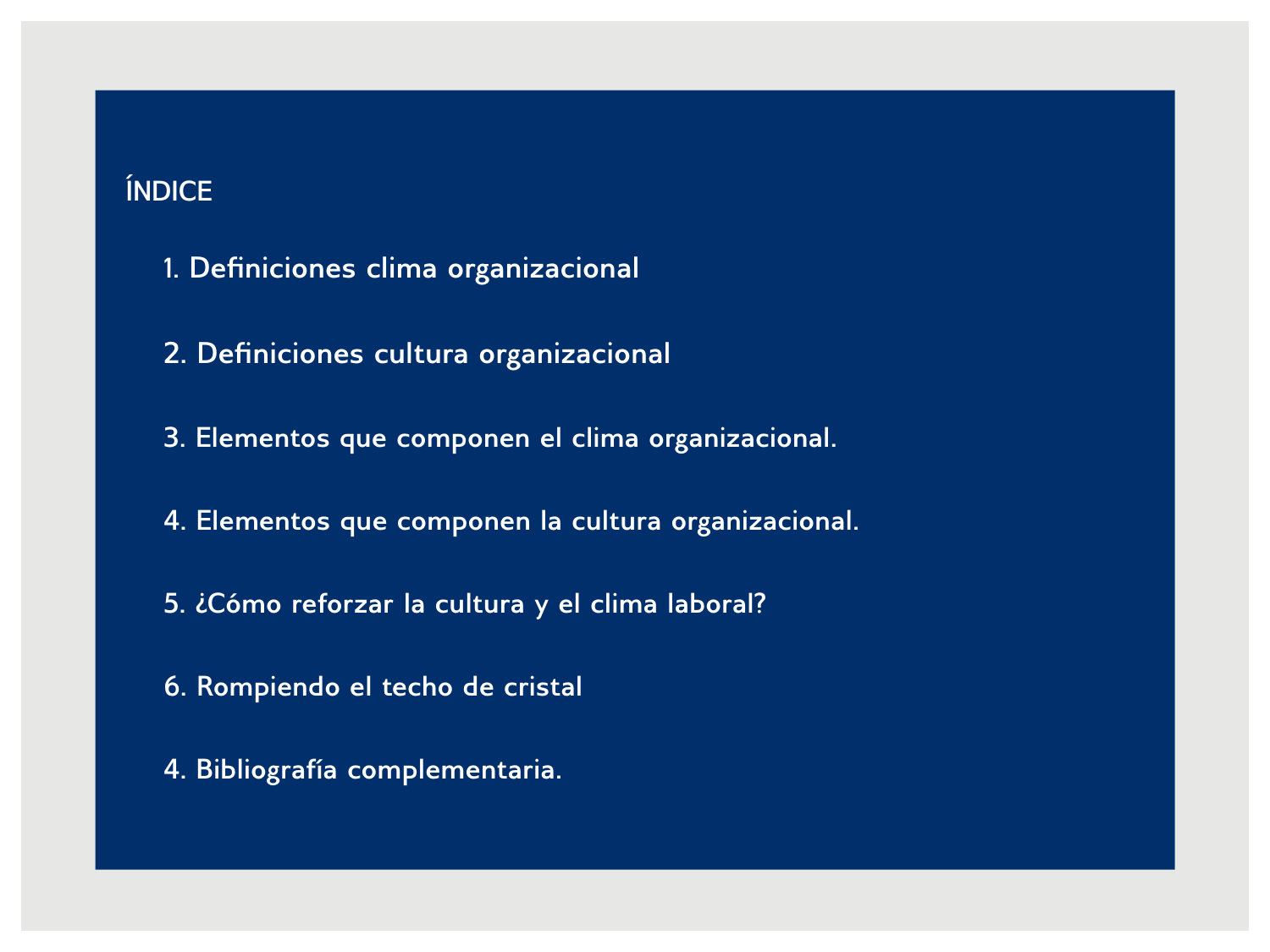

# AGENDA

ÍNDICE
1. Definiciones clima organizacional

2. Definiciones cultura organizacional

3. Elementos que componen el clima organizacional.

4. Elementos que componen la cultura organizacional.

5. ¿Cómo reforzar la cultura y el clima laboral?

6. Rompiendo el techo de cristal

4. Bibliografía complementaria.